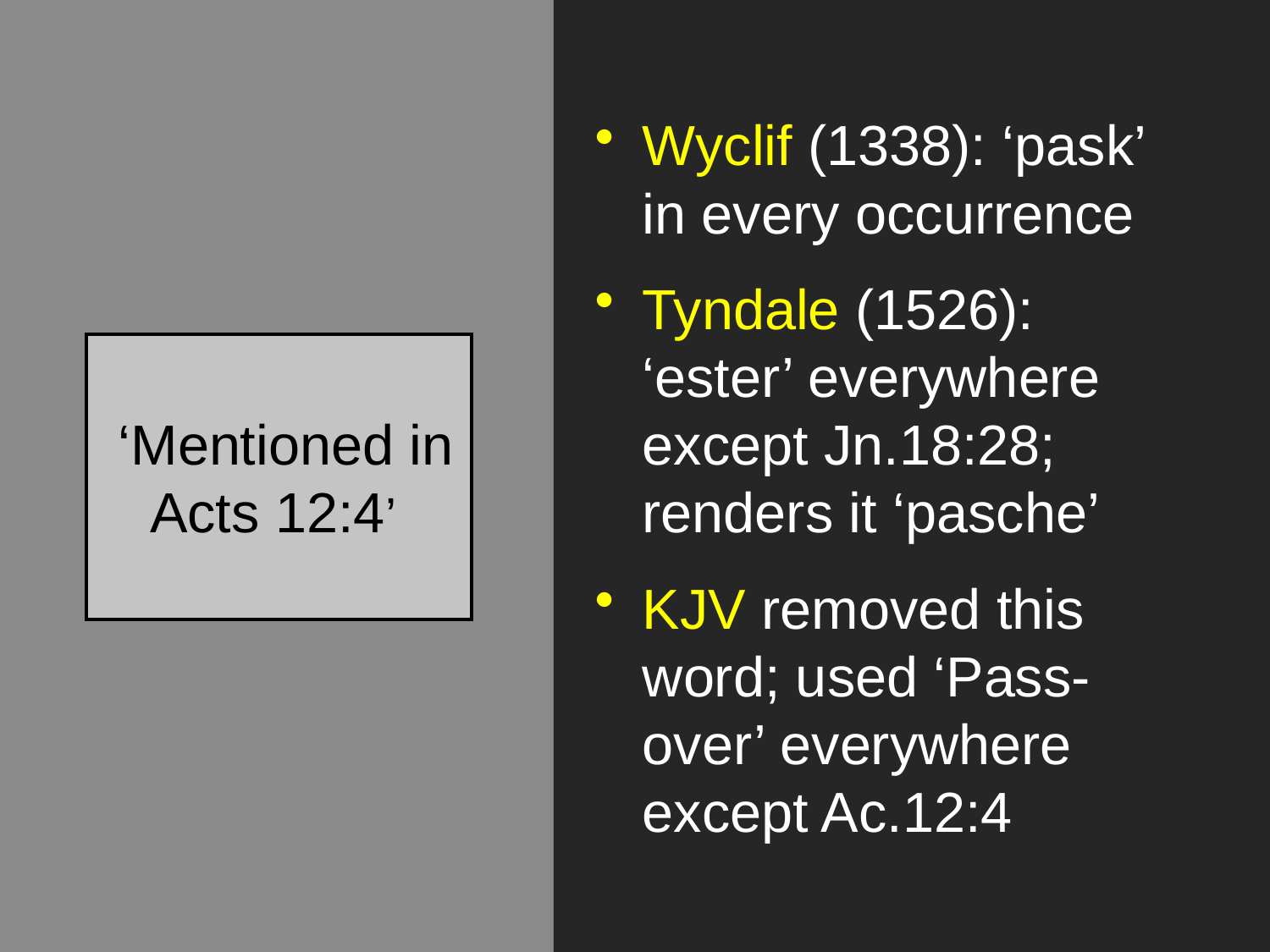

Wyclif (1338): ‘pask’ in every occurrence
Tyndale (1526): ‘ester’ everywhere except Jn.18:28; renders it ‘pasche’
KJV removed this word; used ‘Pass-over’ everywhere except Ac.12:4
# ‘Mentioned in Acts 12:4’